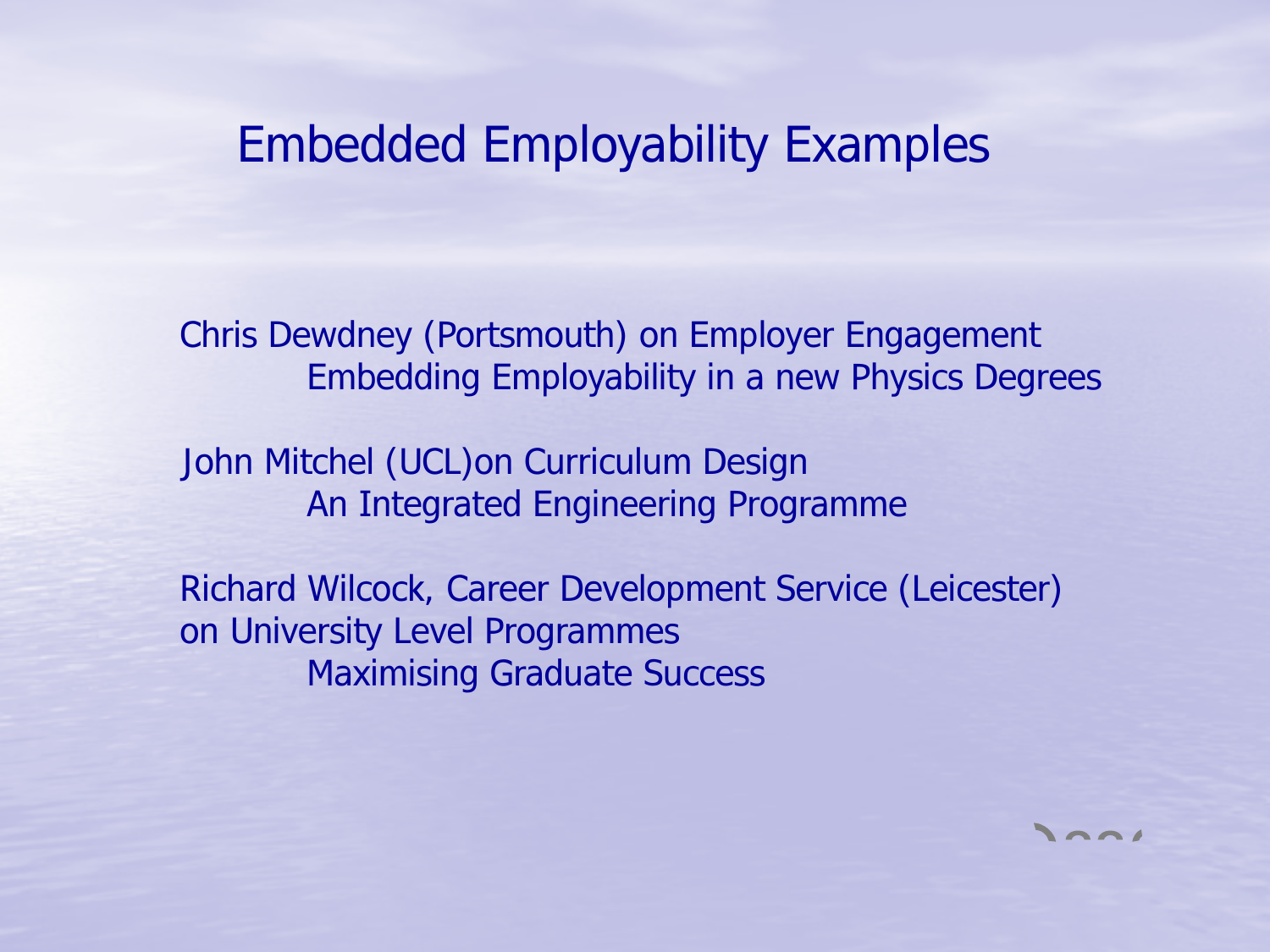

# Embedded Employability Examples
Chris Dewdney (Portsmouth) on Employer Engagement
	Embedding Employability in a new Physics Degrees

John Mitchel (UCL)on Curriculum Design
	An Integrated Engineering Programme

Richard Wilcock, Career Development Service (Leicester)
on University Level Programmes
	Maximising Graduate Success